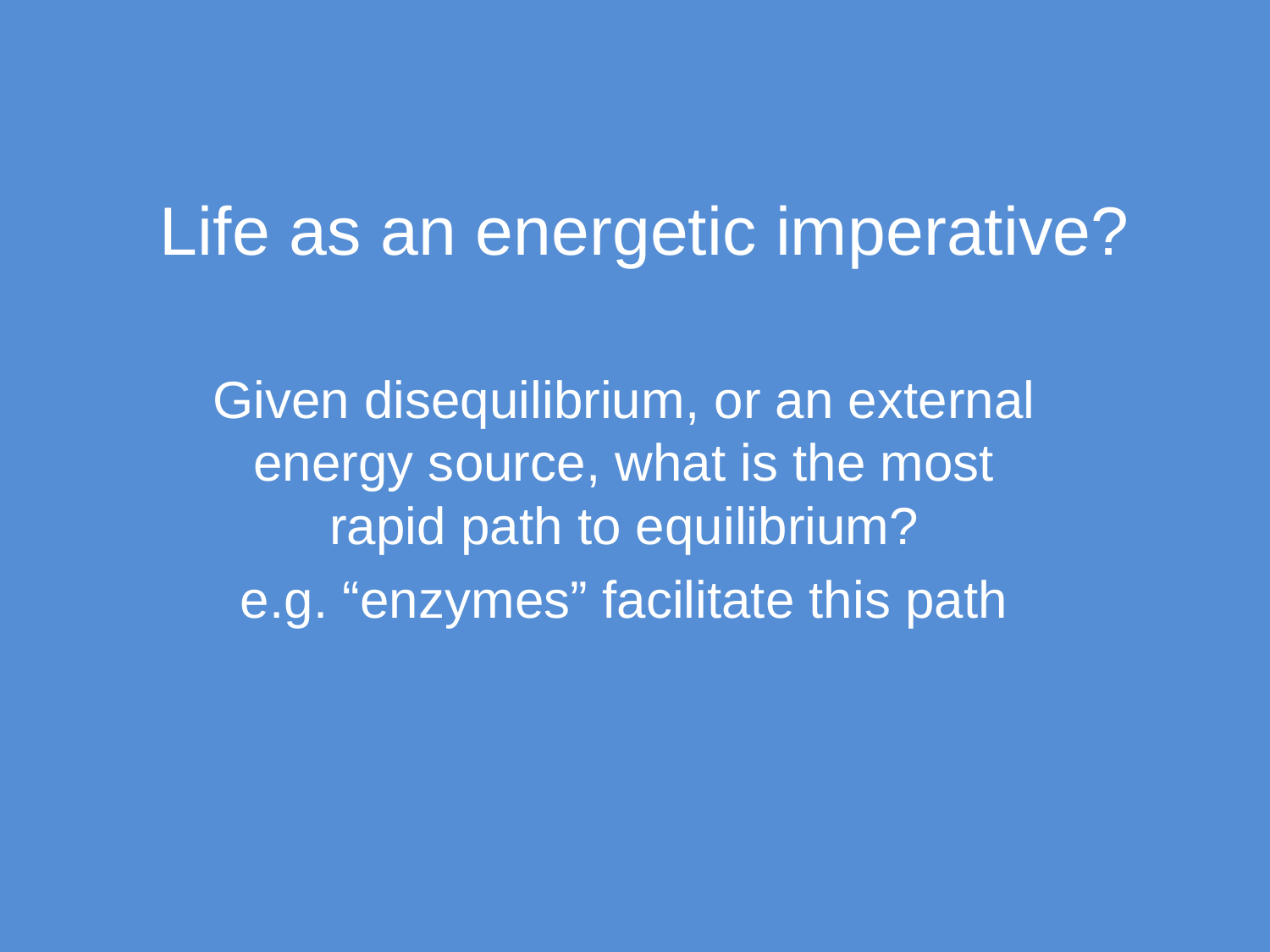

# Life as an energetic imperative?
Given disequilibrium, or an external energy source, what is the most rapid path to equilibrium?
e.g. “enzymes” facilitate this path